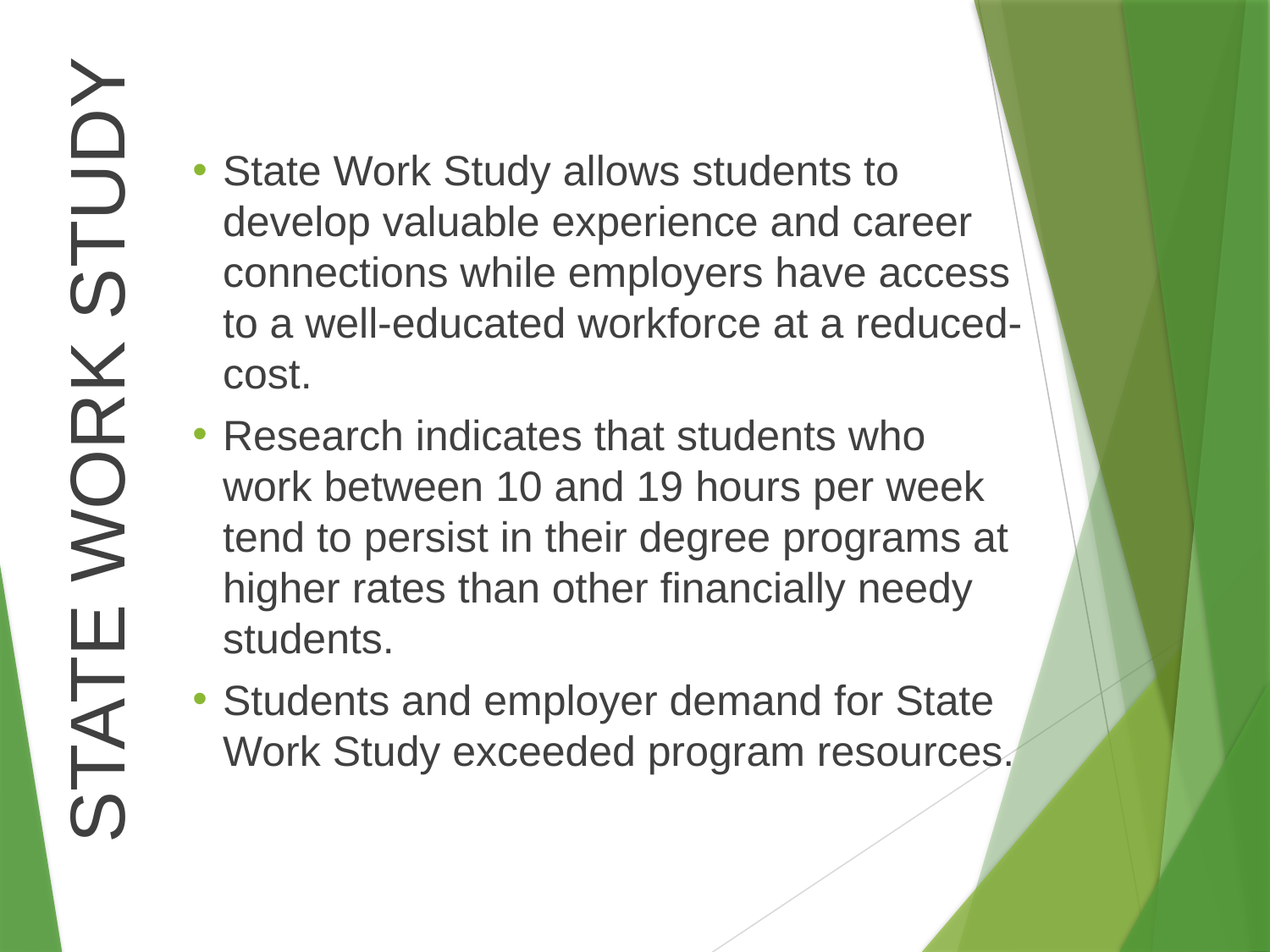

State Work Study allows students to develop valuable experience and career connections while employers have access to a well-educated workforce at a reduced-cost.
Research indicates that students who work between 10 and 19 hours per week tend to persist in their degree programs at higher rates than other financially needy students.
Students and employer demand for State Work Study exceeded program resources.
STATE WORK STUDY